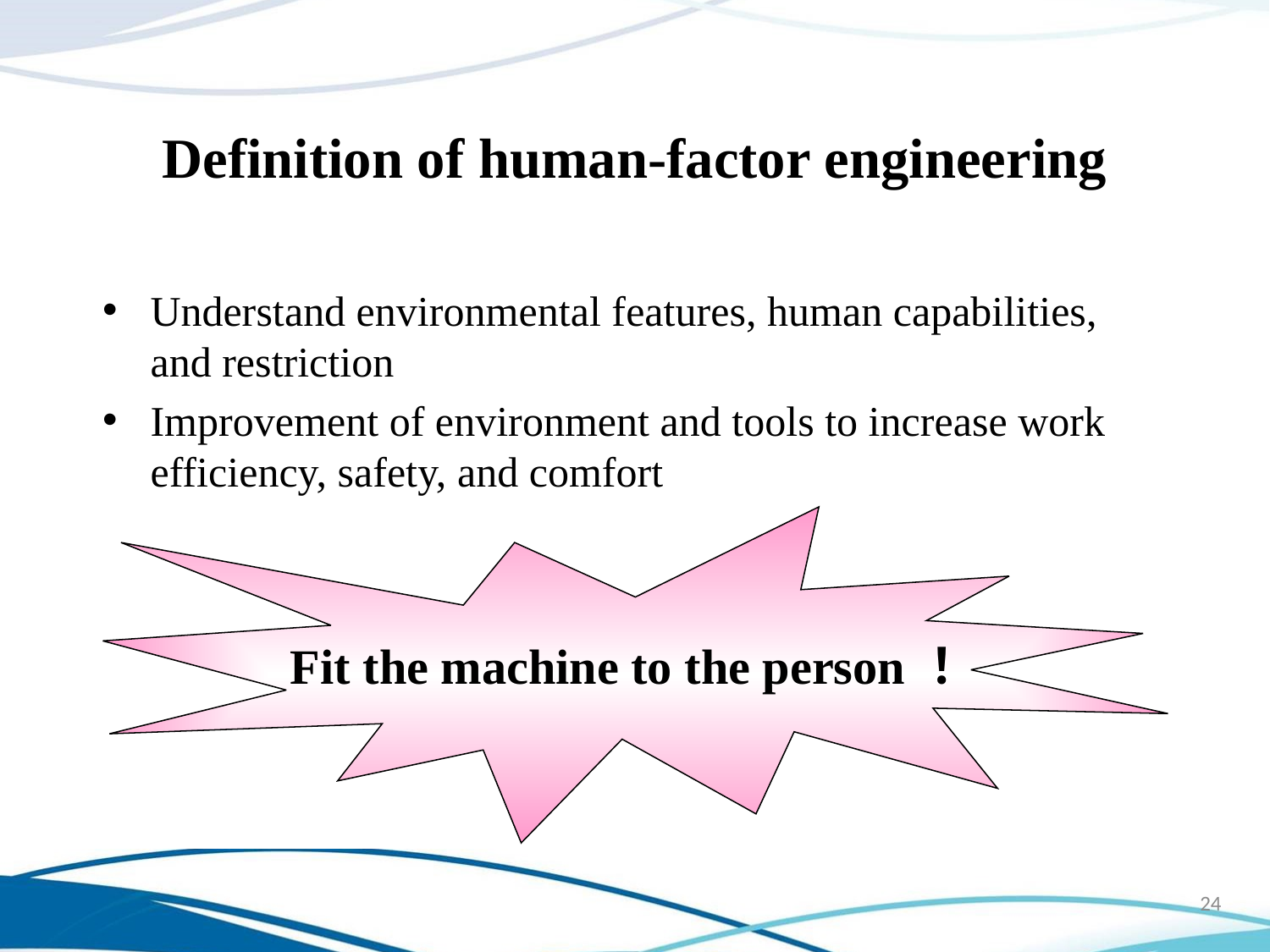

# Definition of human-factor engineering
Understand environmental features, human capabilities, and restriction
Improvement of environment and tools to increase work efficiency, safety, and comfort
Fit the machine to the person！
24